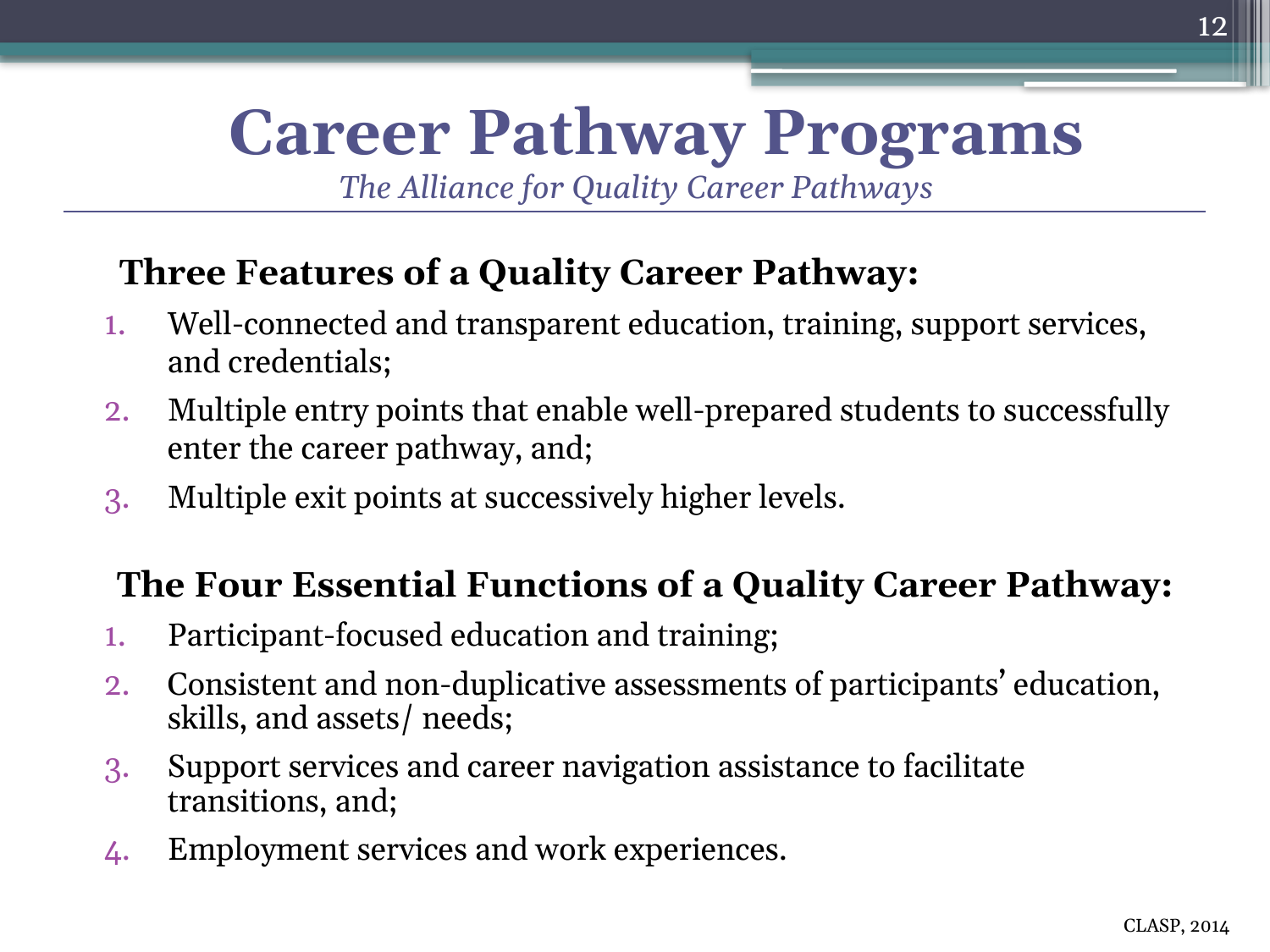

12
Career Pathway Programs
The Alliance for Quality Career Pathways
Three Features of a Quality Career Pathway:
Well-connected and transparent education, training, support services, and credentials;
Multiple entry points that enable well-prepared students to successfully enter the career pathway, and;
Multiple exit points at successively higher levels.

The Four Essential Functions of a Quality Career Pathway:
Participant-focused education and training;
Consistent and non-duplicative assessments of participants’ education, skills, and assets/ needs;
Support services and career navigation assistance to facilitate transitions, and;
Employment services and work experiences.
CLASP, 2014